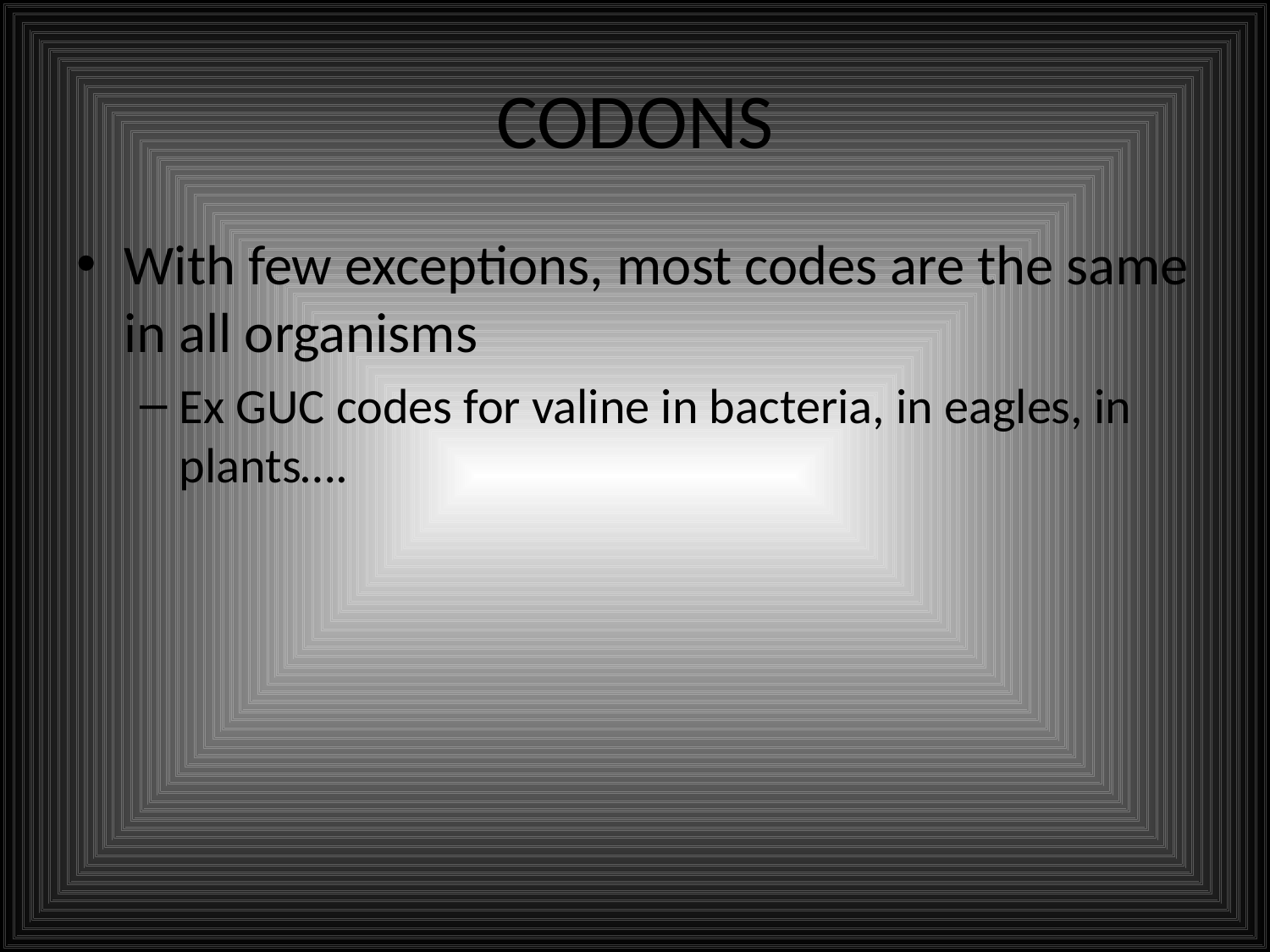

With few exceptions, most codes are the same in all organisms
Ex GUC codes for valine in bacteria, in eagles, in plants….
# CODONS